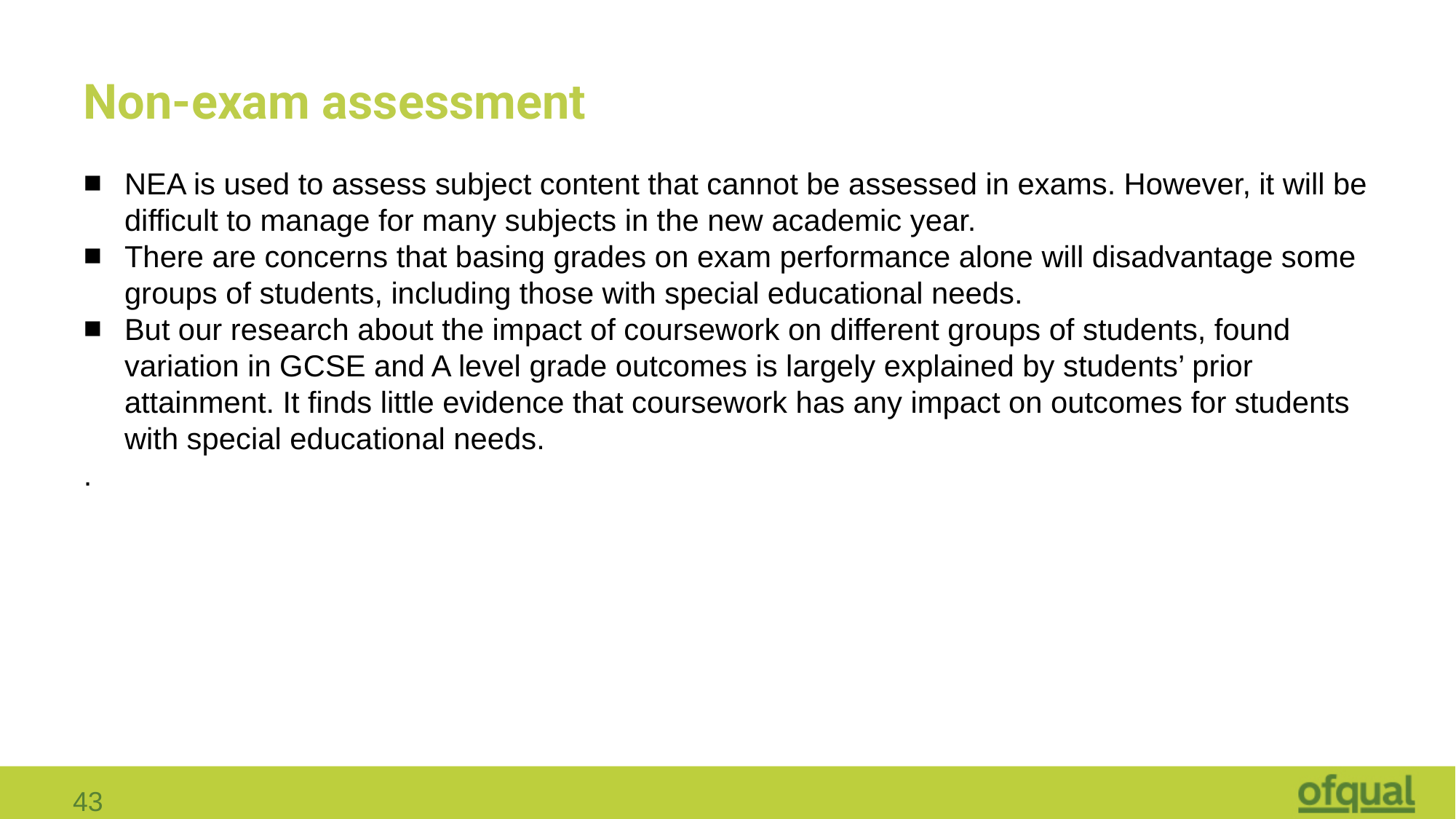

# Non-exam assessment
NEA is used to assess subject content that cannot be assessed in exams. However, it will be difficult to manage for many subjects in the new academic year.
There are concerns that basing grades on exam performance alone will disadvantage some groups of students, including those with special educational needs.
But our research about the impact of coursework on different groups of students, found variation in GCSE and A level grade outcomes is largely explained by students’ prior attainment. It finds little evidence that coursework has any impact on outcomes for students with special educational needs.
.

43